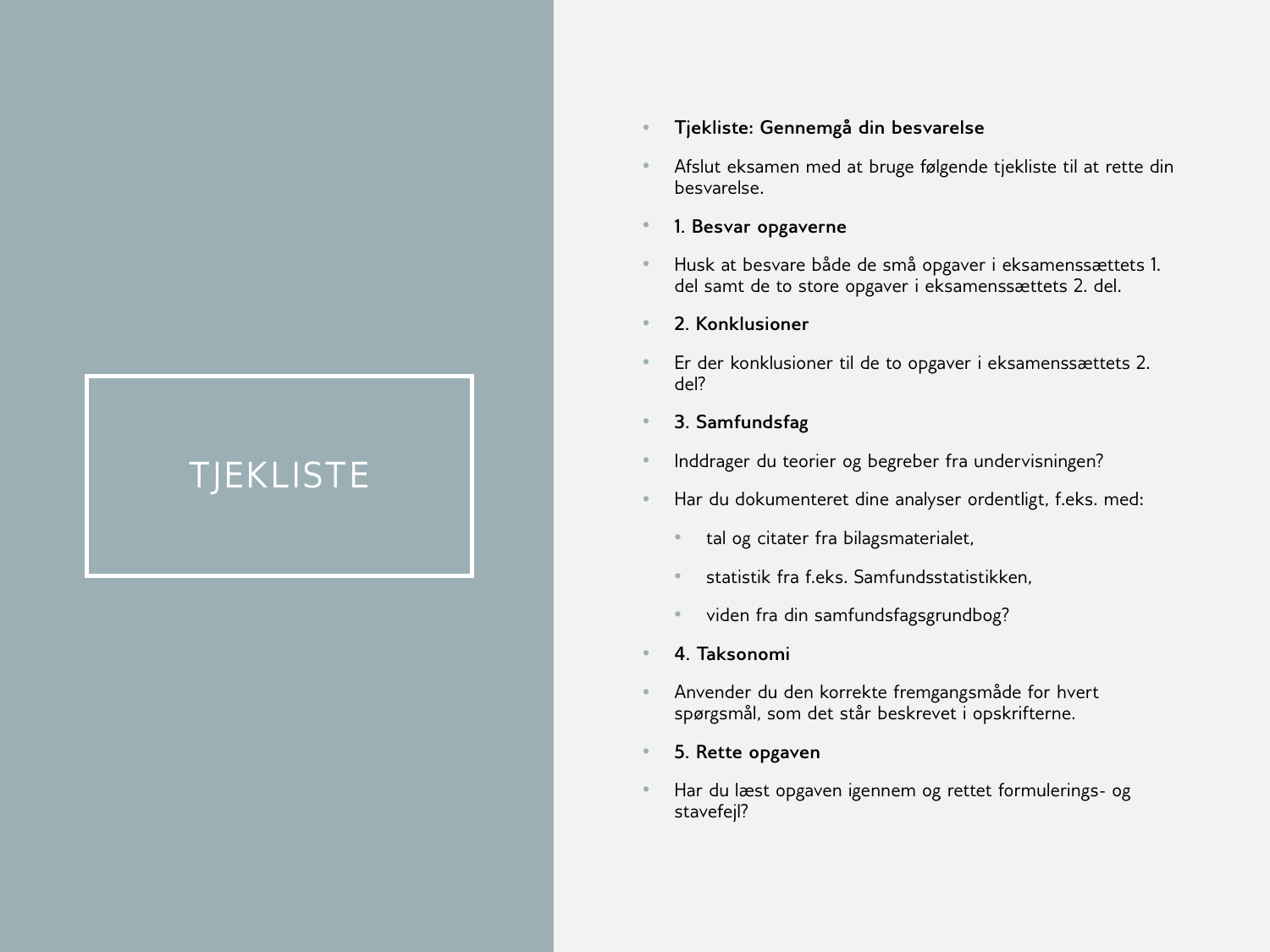

Tjekliste: Gennemgå din besvarelse
Afslut eksamen med at bruge følgende tjekliste til at rette din besvarelse.
1. Besvar opgaverne
Husk at besvare både de små opgaver i eksamenssættets 1. del samt de to store opgaver i eksamenssættets 2. del.
2. Konklusioner
Er der konklusioner til de to opgaver i eksamenssættets 2. del?
3. Samfundsfag
Inddrager du teorier og begreber fra undervisningen?
Har du dokumenteret dine analyser ordentligt, f.eks. med:
tal og citater fra bilagsmaterialet,
statistik fra f.eks. Samfundsstatistikken,
viden fra din samfundsfagsgrundbog?
4. Taksonomi
Anvender du den korrekte fremgangsmåde for hvert spørgsmål, som det står beskrevet i opskrifterne.
5. Rette opgaven
Har du læst opgaven igennem og rettet formulerings- og stavefejl?

# Tjekliste